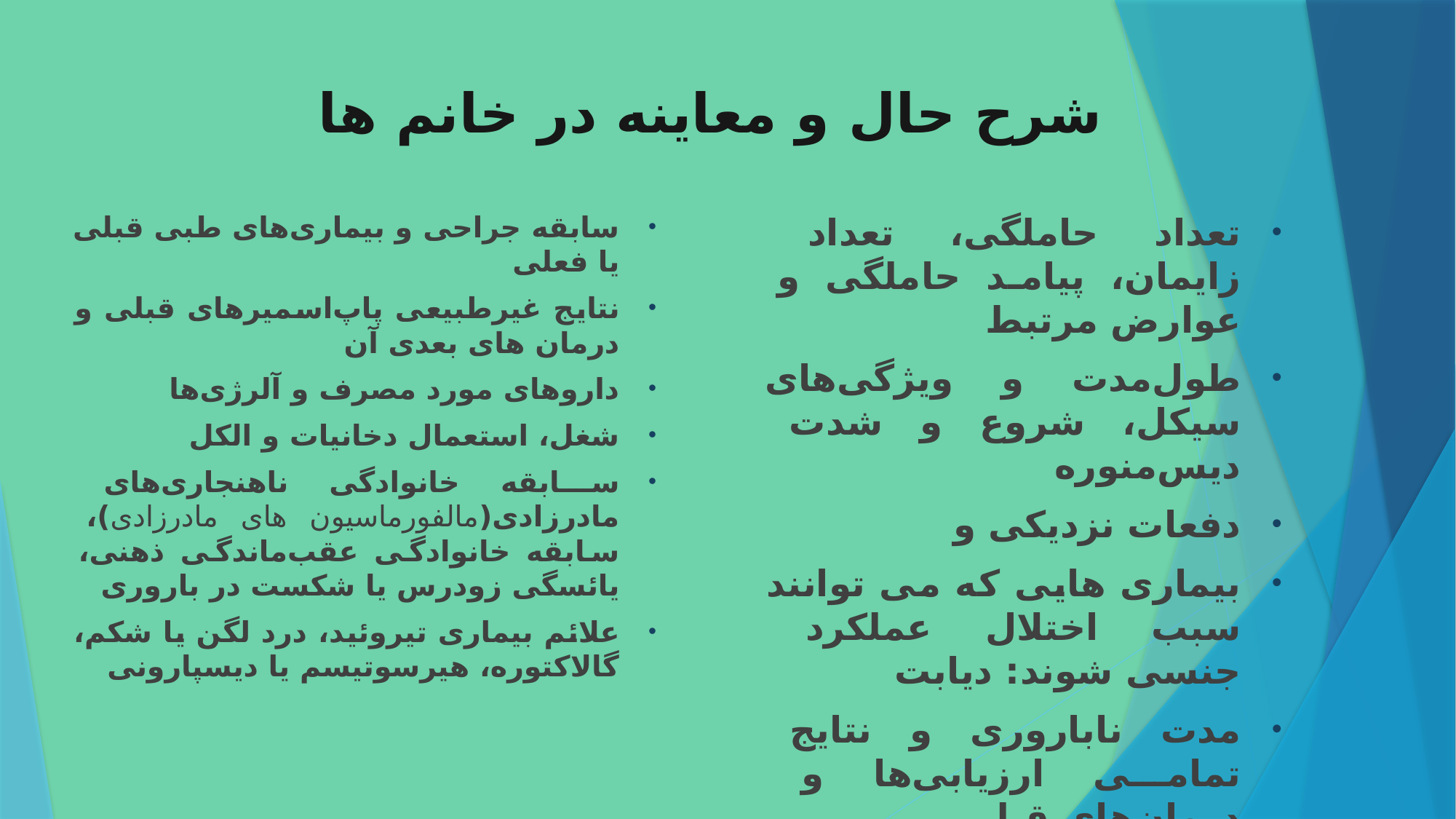

# شرح حال و معاینه در خانم ها
سابقه جراحی و بیماری‌های طبی قبلی یا فعلی
نتایج غیرطبیعی پاپ‌اسمیرهای قبلی و درمان ‌های بعدی آن
داروهای مورد مصرف و آلرژی‌ها
شغل، استعمال دخانیات و الکل
سابقه خانوادگی ناهنجاری‌های مادرزادی(مالفورماسیون های مادرزادی)، سابقه خانوادگی عقب‌ماندگی ذهنی، یائسگی زودرس یا شکست در باروری
علائم بیماری تیروئید، درد لگن یا شکم، گالاکتوره، هیرسوتیسم یا دیسپارونی

تعداد حاملگی، تعداد زایمان، پیامد حاملگی و عوارض مرتبط
طول‌مدت و ویژگی‌های سیکل، شروع و شدت دیس‌منوره
دفعات نزدیکی و
بیماری هایی که می توانند سبب اختلال عملکرد جنسی شوند: دیابت
مدت ناباروری و نتایج تمامی ارزیابی‌ها و درمان‌های قبلی